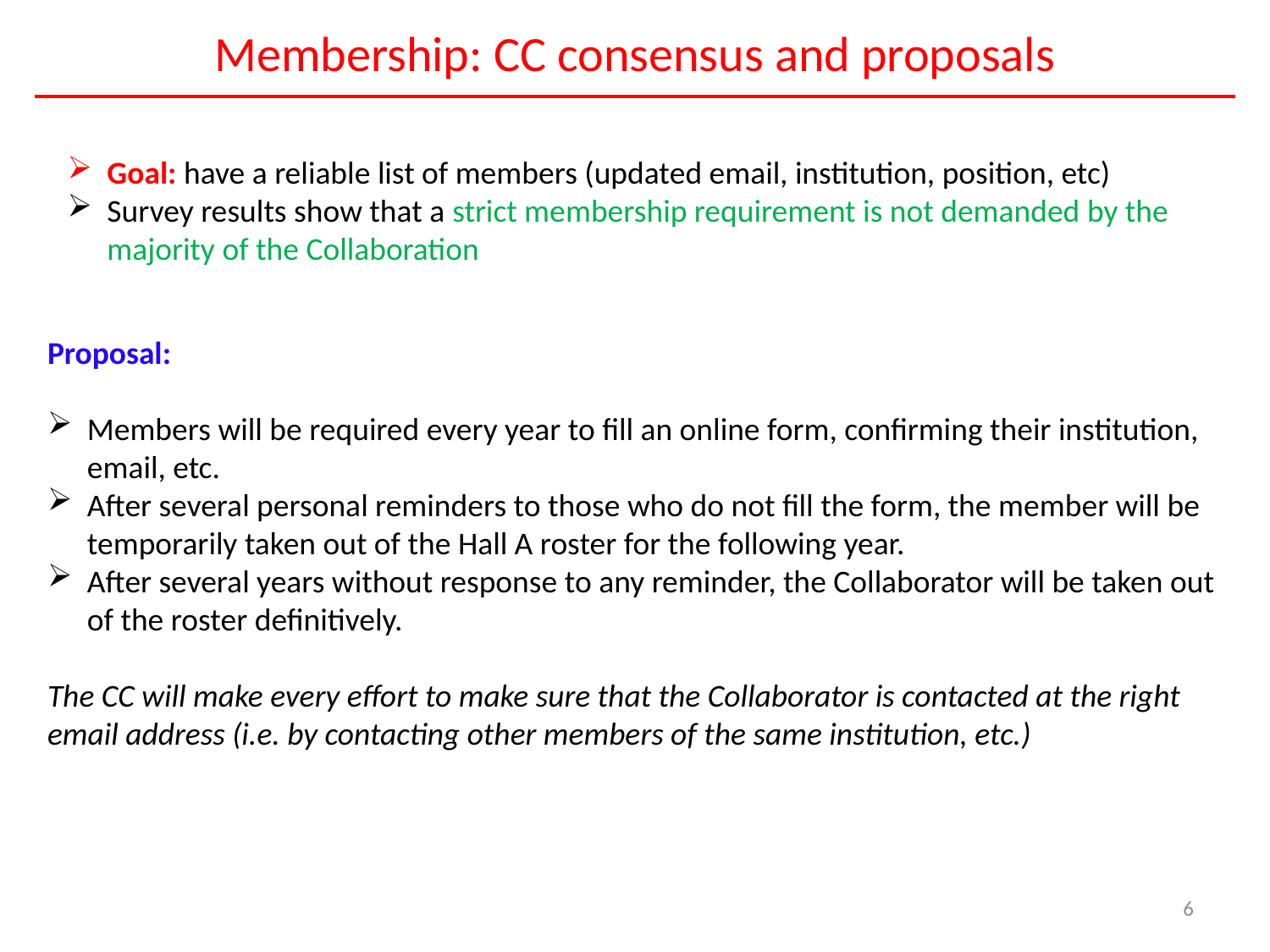

Membership: CC consensus and proposals
Goal: have a reliable list of members (updated email, institution, position, etc)
Survey results show that a strict membership requirement is not demanded by the majority of the Collaboration
Proposal:

Members will be required every year to fill an online form, confirming their institution, email, etc.
After several personal reminders to those who do not fill the form, the member will be temporarily taken out of the Hall A roster for the following year.
After several years without response to any reminder, the Collaborator will be taken out of the roster definitively.

The CC will make every effort to make sure that the Collaborator is contacted at the right email address (i.e. by contacting other members of the same institution, etc.)
6